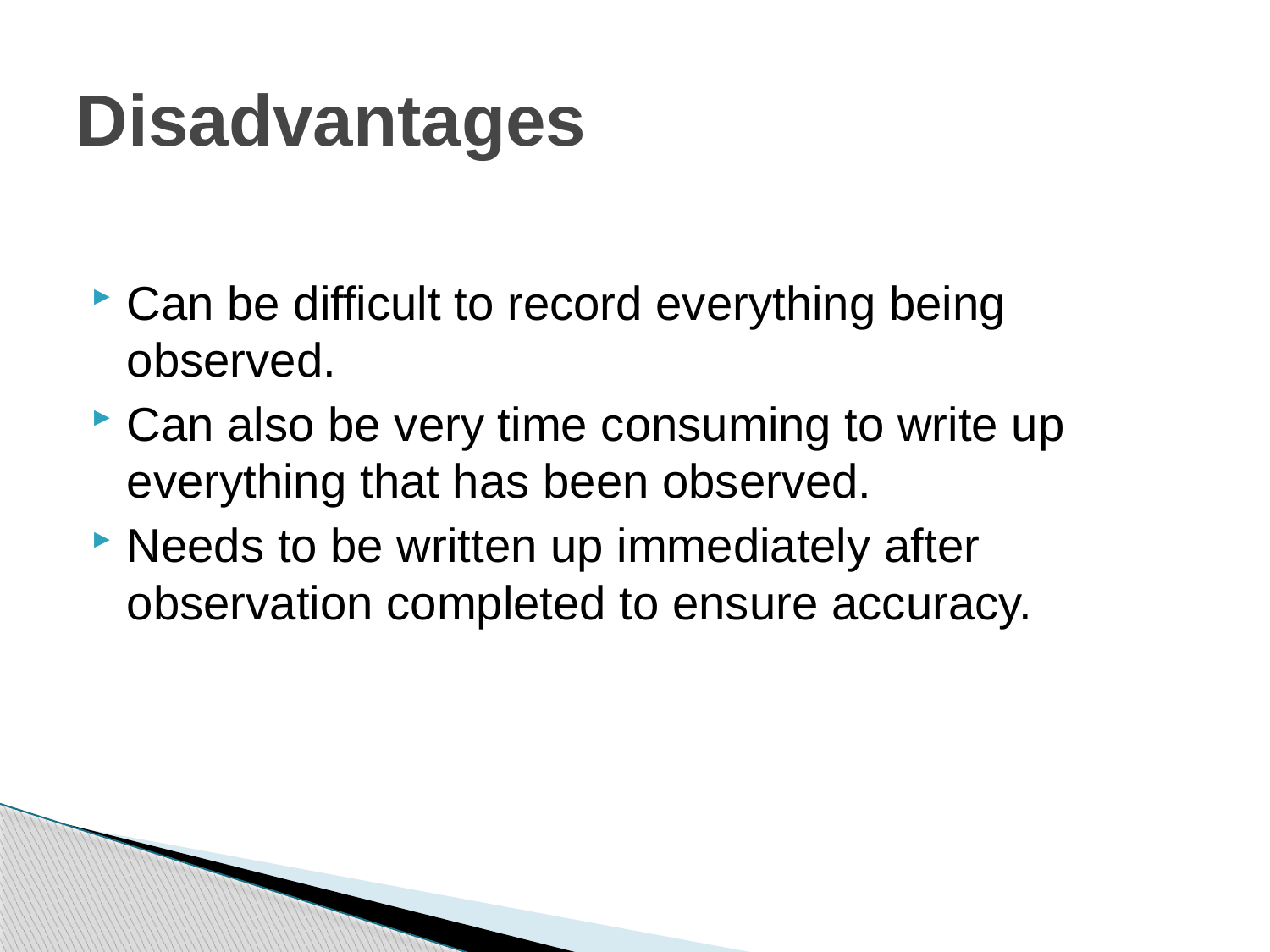

# Disadvantages
Can be difficult to record everything being observed.
Can also be very time consuming to write up everything that has been observed.
Needs to be written up immediately after observation completed to ensure accuracy.